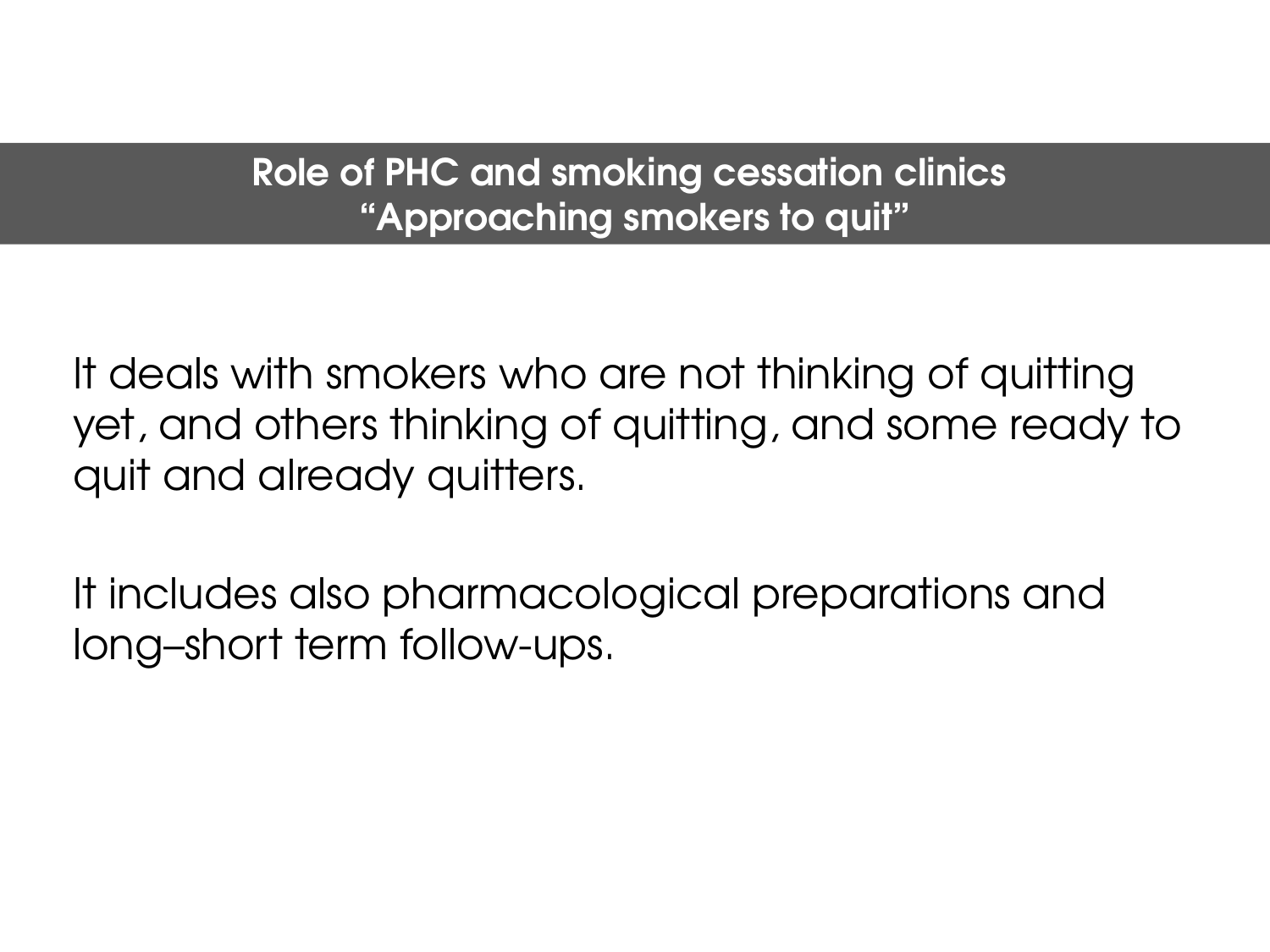

Role of PHC and smoking cessation clinics
“Approaching smokers to quit”
It deals with smokers who are not thinking of quitting yet, and others thinking of quitting, and some ready to quit and already quitters.

It includes also pharmacological preparations and long–short term follow-ups.